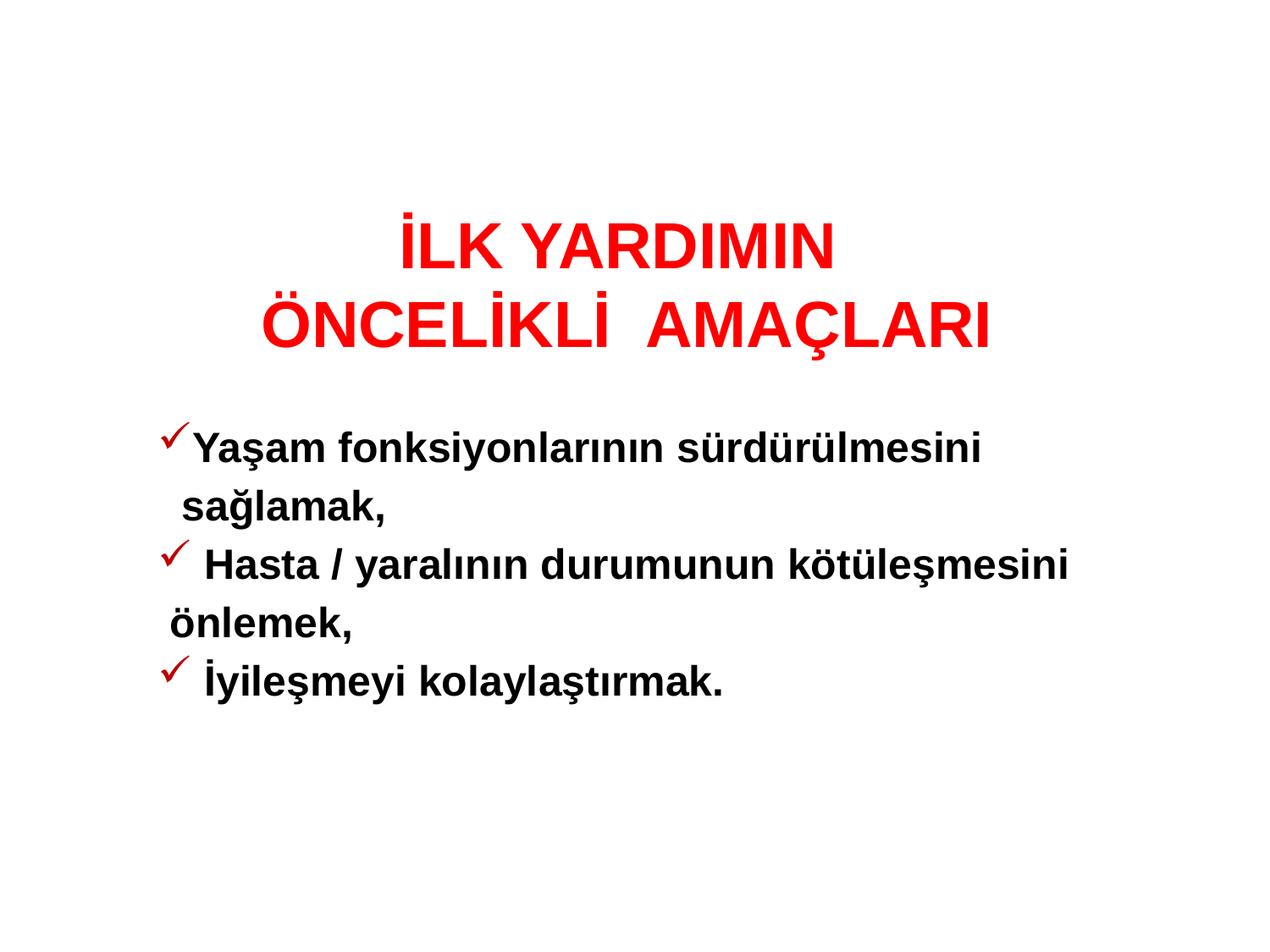

İLK YARDIMIN
ÖNCELİKLİ  AMAÇLARI
Yaşam fonksiyonlarının sürdürülmesini           sağlamak,
 Hasta / yaralının durumunun kötüleşmesini önlemek,
 İyileşmeyi kolaylaştırmak.